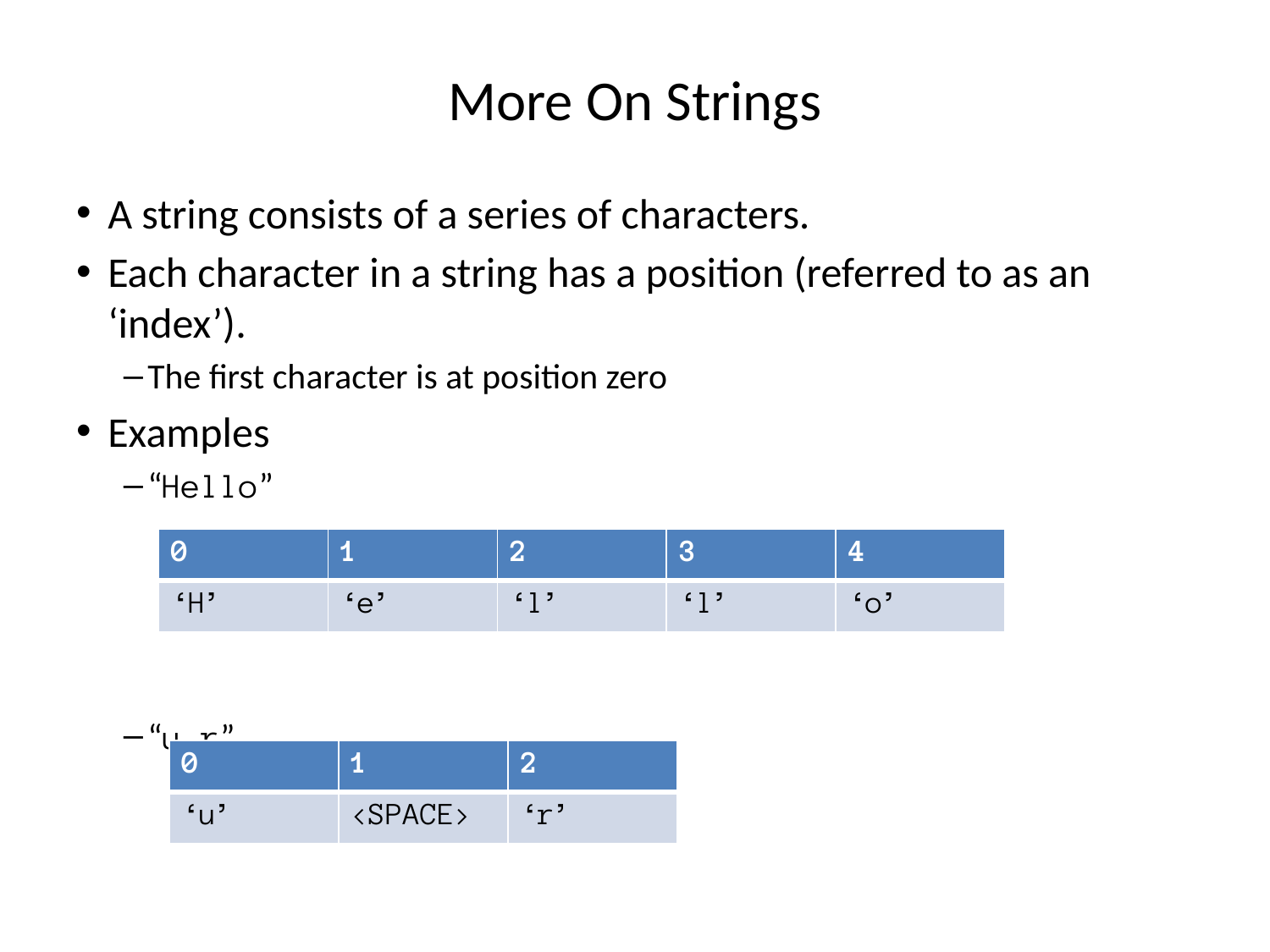

# More On Strings
A string consists of a series of characters.
Each character in a string has a position (referred to as an ‘index’).
The first character is at position zero
Examples
“Hello”

“u r”
| 0 | 1 | 2 | 3 | 4 |
| --- | --- | --- | --- | --- |
| ‘H’ | ‘e’ | ‘l’ | ‘l’ | ‘o’ |
| 0 | 1 | 2 |
| --- | --- | --- |
| ‘u’ | <SPACE> | ‘r’ |